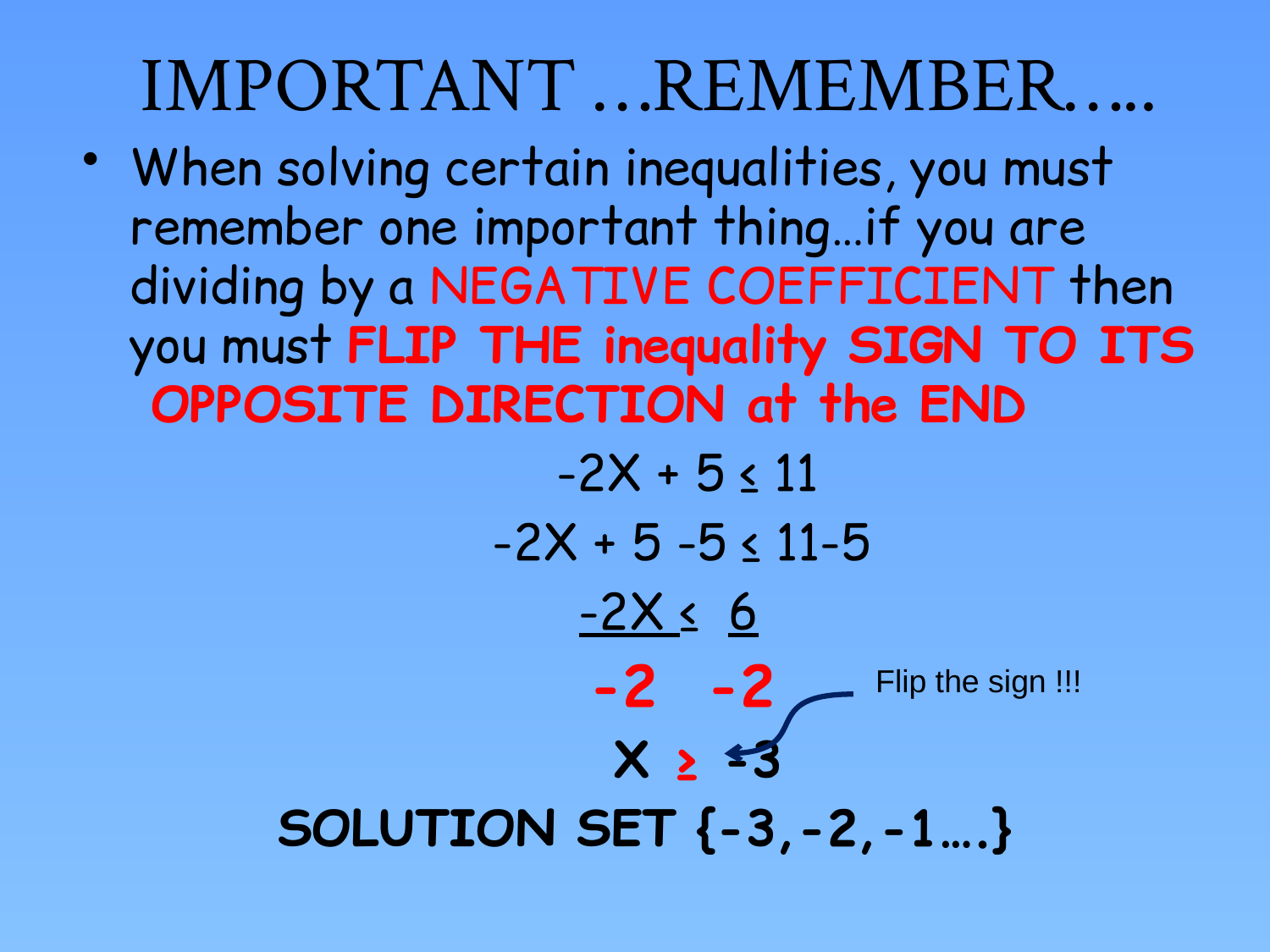

# IMPORTANT …REMEMBER…..
When solving certain inequalities, you must remember one important thing…if you are dividing by a NEGATIVE COEFFICIENT then you must FLIP THE inequality SIGN TO ITS  OPPOSITE DIRECTION at the END
    -2X + 5 ≤ 11
     -2X + 5 -5 ≤ 11-5
	-2X ≤  6
     -2  -2
        X ≥ -3
SOLUTION SET {-3,-2,-1….}
Flip the sign !!!